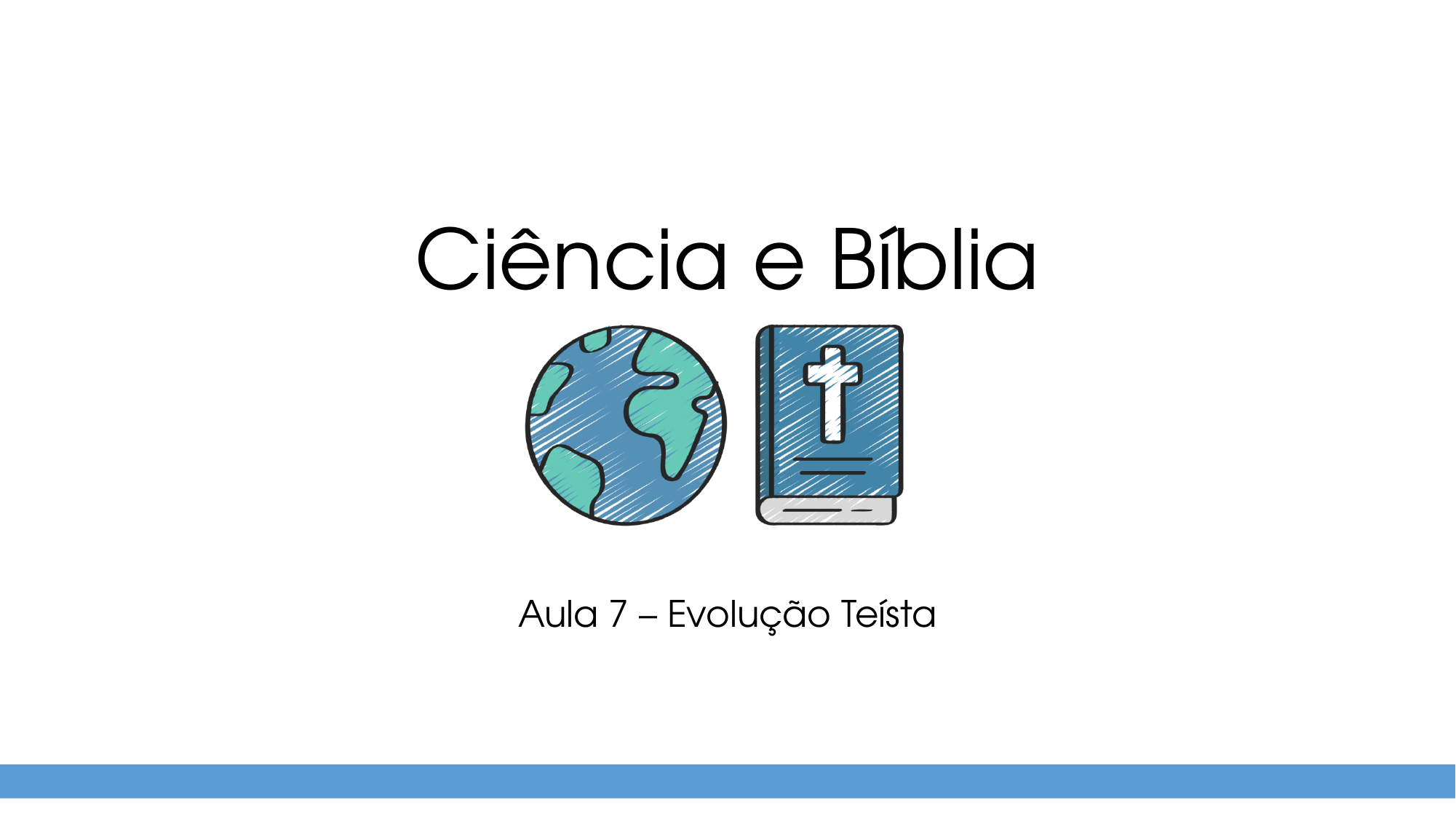

# Ciência e Bíblia
Aula 7 – Evolução Teísta